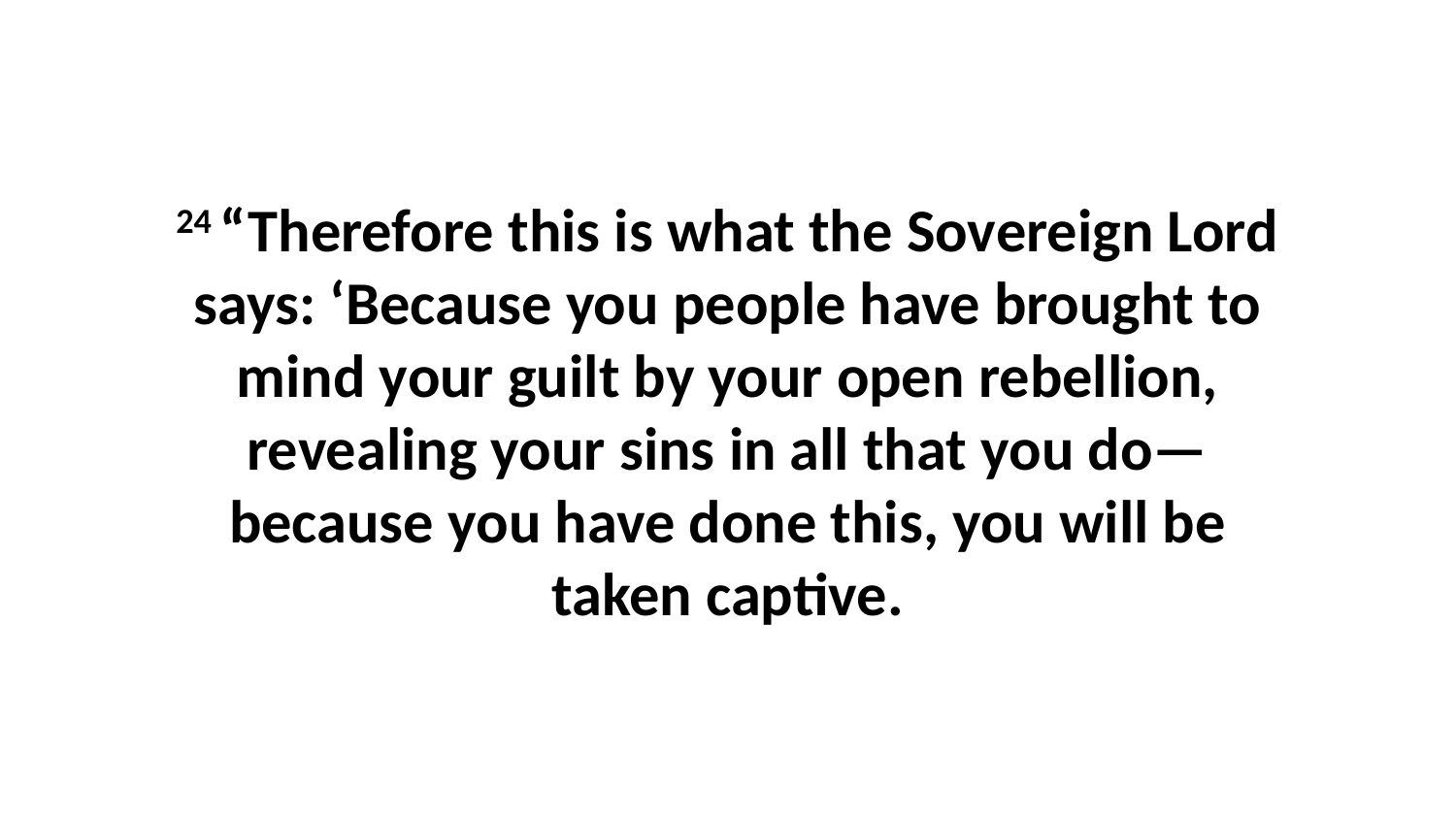

24 “Therefore this is what the Sovereign Lord says: ‘Because you people have brought to mind your guilt by your open rebellion, revealing your sins in all that you do—because you have done this, you will be taken captive.